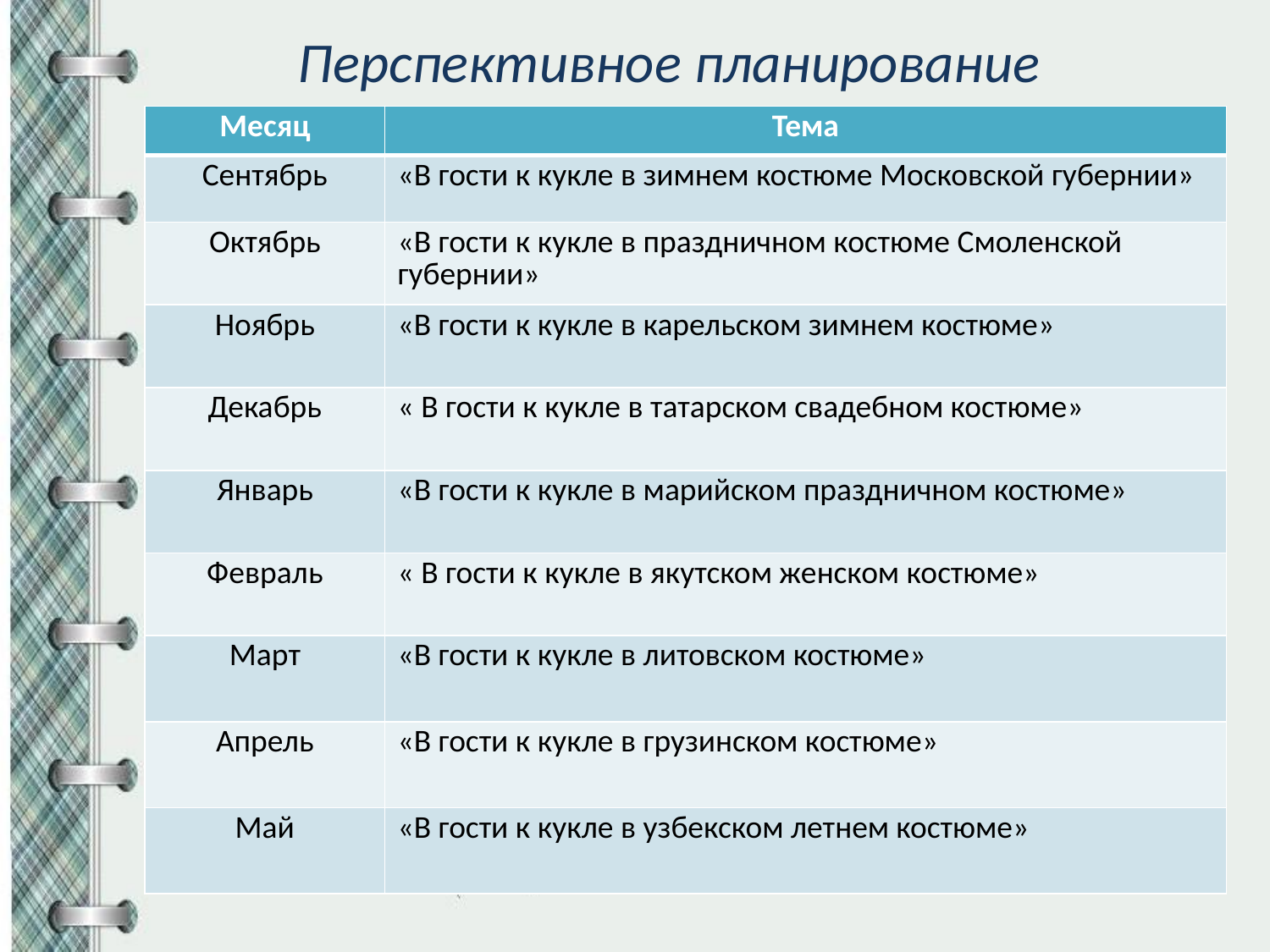

# Перспективное планирование
| Месяц | Тема |
| --- | --- |
| Сентябрь | «В гости к кукле в зимнем костюме Московской губернии» |
| Октябрь | «В гости к кукле в праздничном костюме Смоленской губернии» |
| Ноябрь | «В гости к кукле в карельском зимнем костюме» |
| Декабрь | « В гости к кукле в татарском свадебном костюме» |
| Январь | «В гости к кукле в марийском праздничном костюме» |
| Февраль | « В гости к кукле в якутском женском костюме» |
| Март | «В гости к кукле в литовском костюме» |
| Апрель | «В гости к кукле в грузинском костюме» |
| Май | «В гости к кукле в узбекском летнем костюме» |